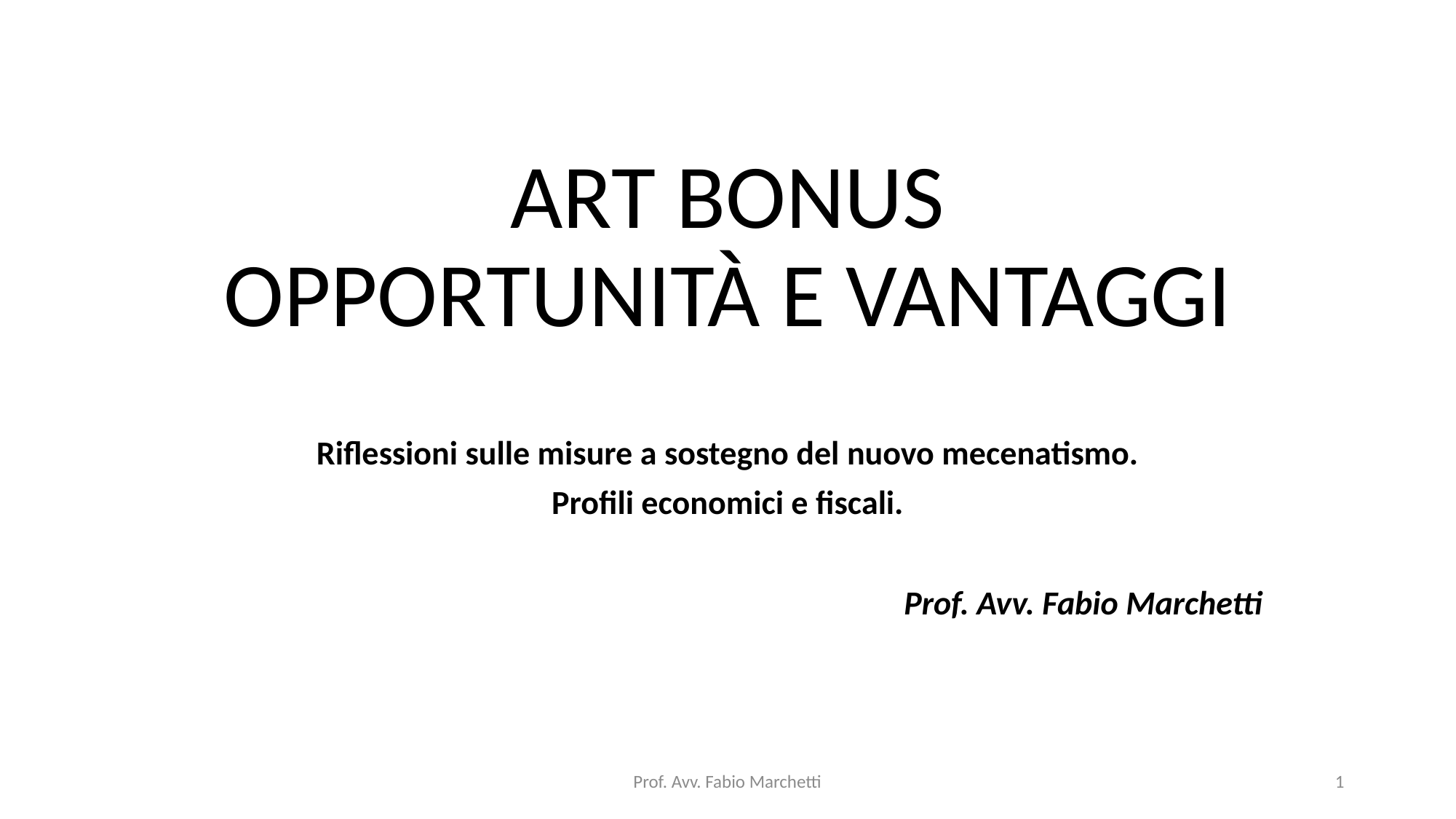

# ART BONUS OPPORTUNITÀ E VANTAGGI
Riflessioni sulle misure a sostegno del nuovo mecenatismo.
Profili economici e fiscali.

Prof. Avv. Fabio Marchetti
Prof. Avv. Fabio Marchetti
1